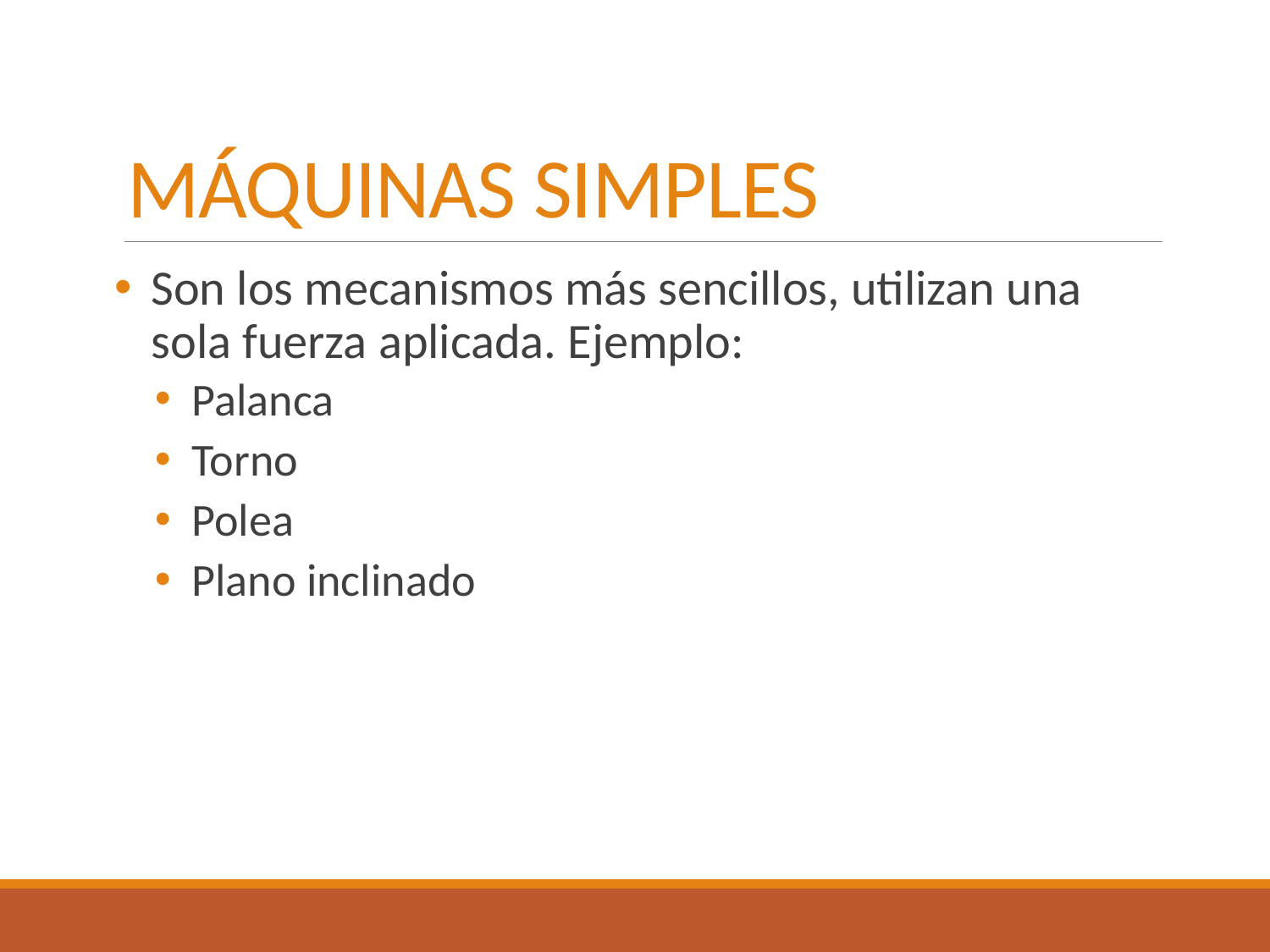

# MÁQUINAS SIMPLES
Son los mecanismos más sencillos, utilizan una sola fuerza aplicada. Ejemplo:
Palanca
Torno
Polea
Plano inclinado